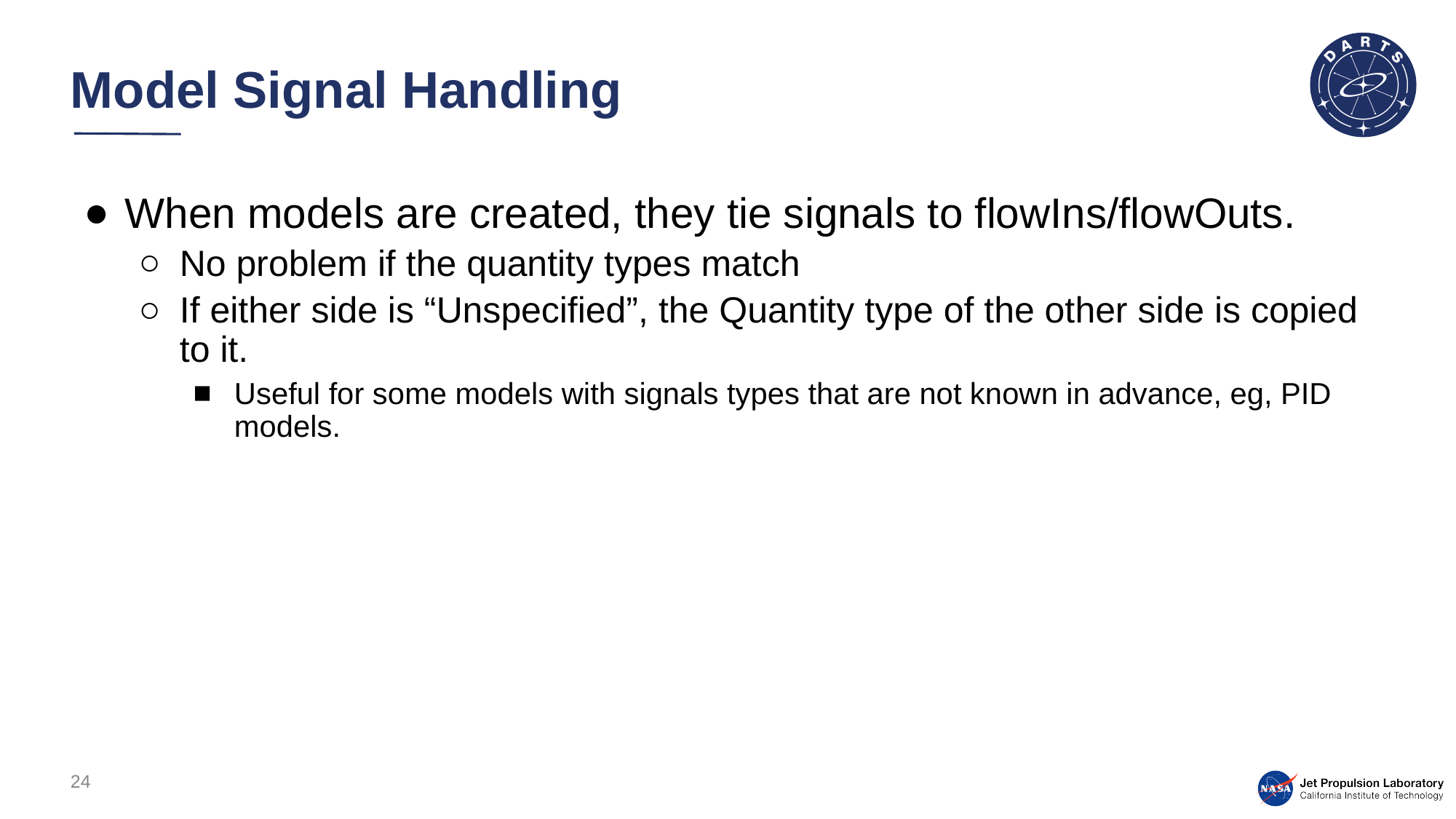

# Model Signal Handling
When models are created, they tie signals to flowIns/flowOuts.
No problem if the quantity types match
If either side is “Unspecified”, the Quantity type of the other side is copied to it.
Useful for some models with signals types that are not known in advance, eg, PID models.

24